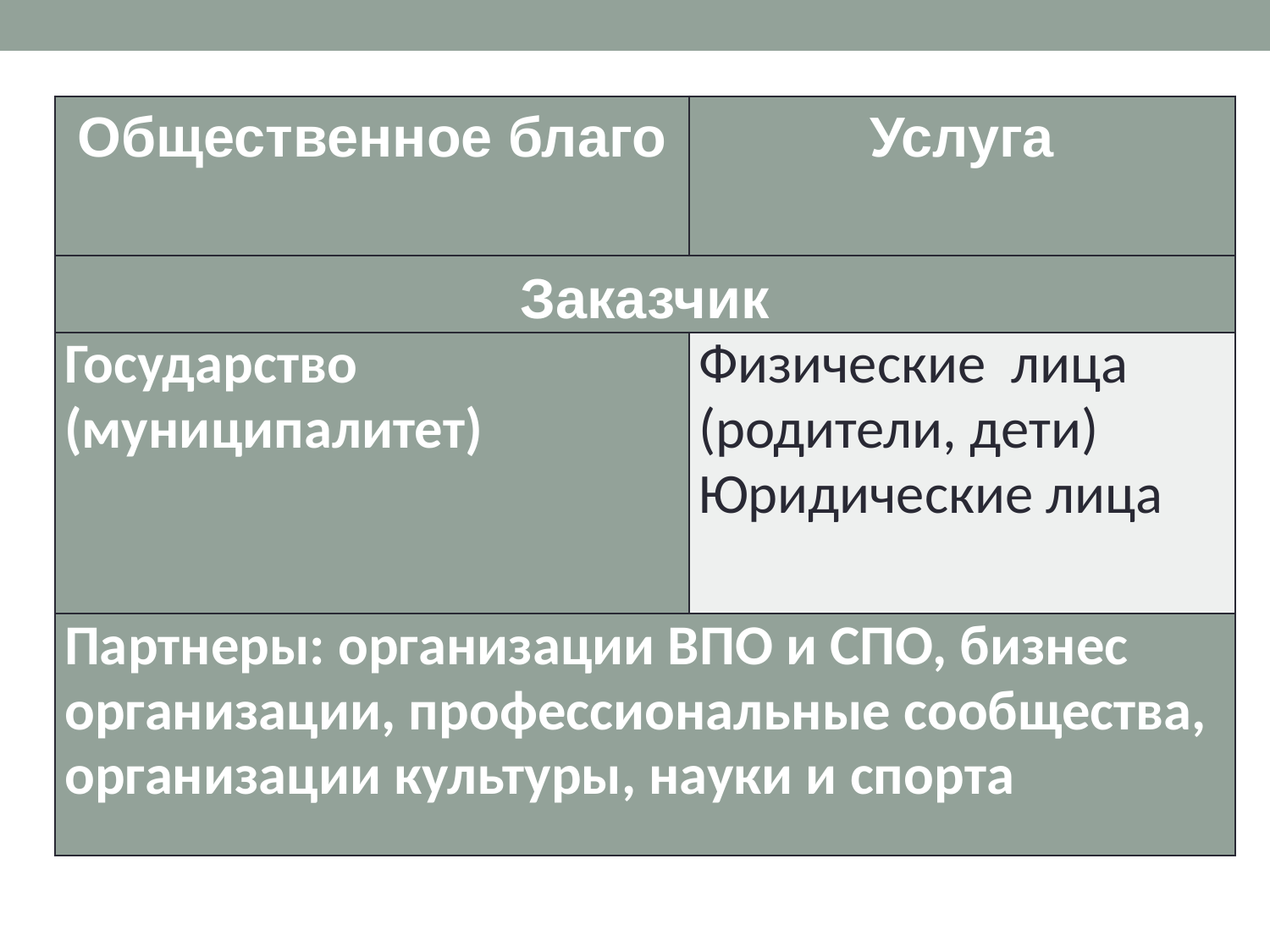

#
| Общественное благо | Услуга |
| --- | --- |
| Заказчик |  |
| Государство (муниципалитет) | Физические лица (родители, дети) Юридические лица |
| Партнеры: организации ВПО и СПО, бизнес организации, профессиональные сообщества, организации культуры, науки и спорта |  |